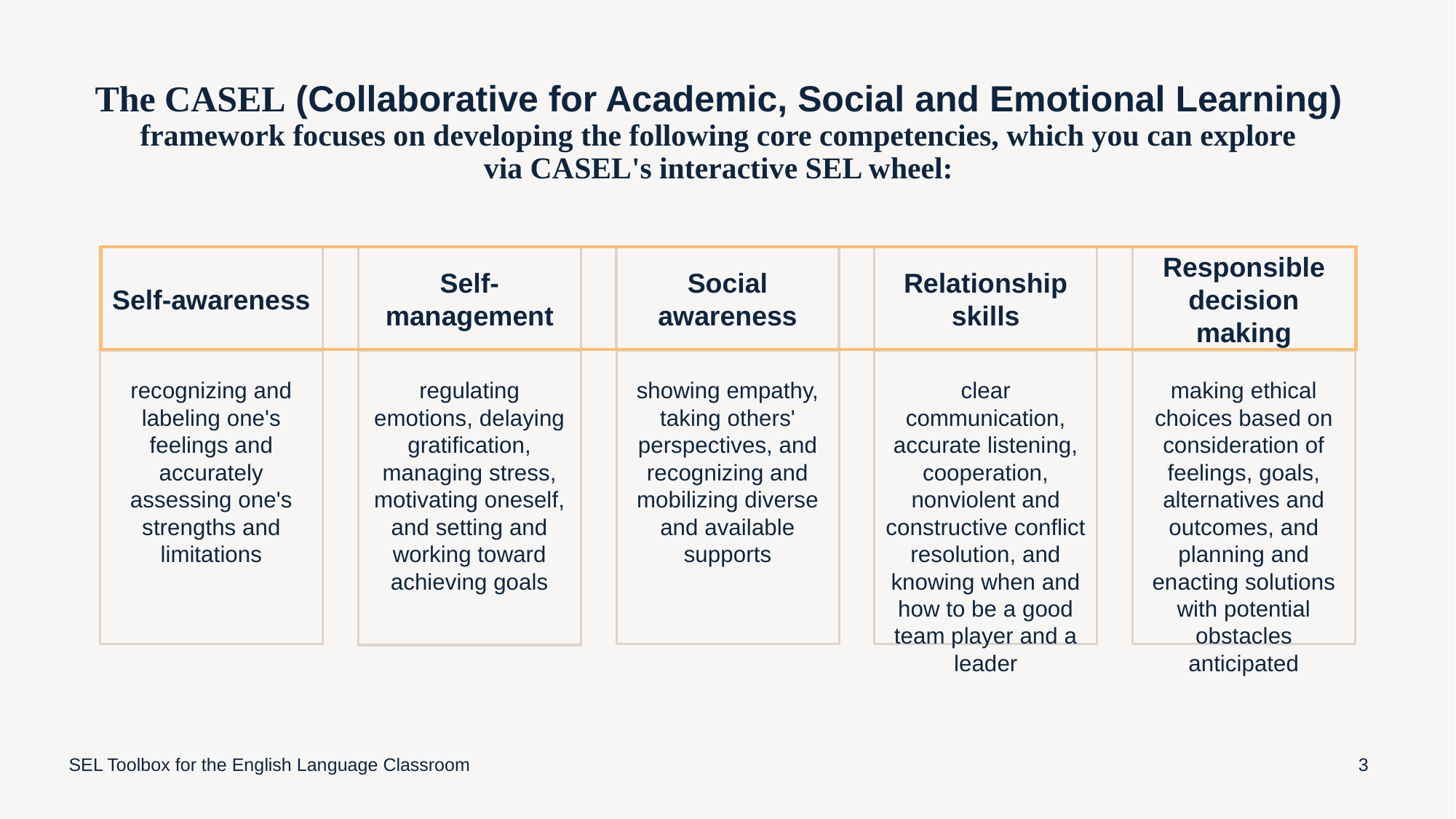

# The CASEL (Collaborative for Academic, Social and Emotional Learning) framework focuses on developing the following core competencies, which you can explore via CASEL's interactive SEL wheel:

Self-awareness
Self-management
Social awareness
Relationship skills
Responsible decision making
recognizing and labeling one's feelings and accurately assessing one's strengths and limitations
regulating emotions, delaying gratification, managing stress, motivating oneself, and setting and working toward achieving goals
showing empathy, taking others' perspectives, and recognizing and mobilizing diverse and available supports
clear communication, accurate listening, cooperation, nonviolent and constructive conflict resolution, and knowing when and how to be a good team player and a leader
making ethical choices based on consideration of feelings, goals, alternatives and outcomes, and planning and enacting solutions with potential obstacles anticipated
SEL Toolbox for the English Language Classroom
3